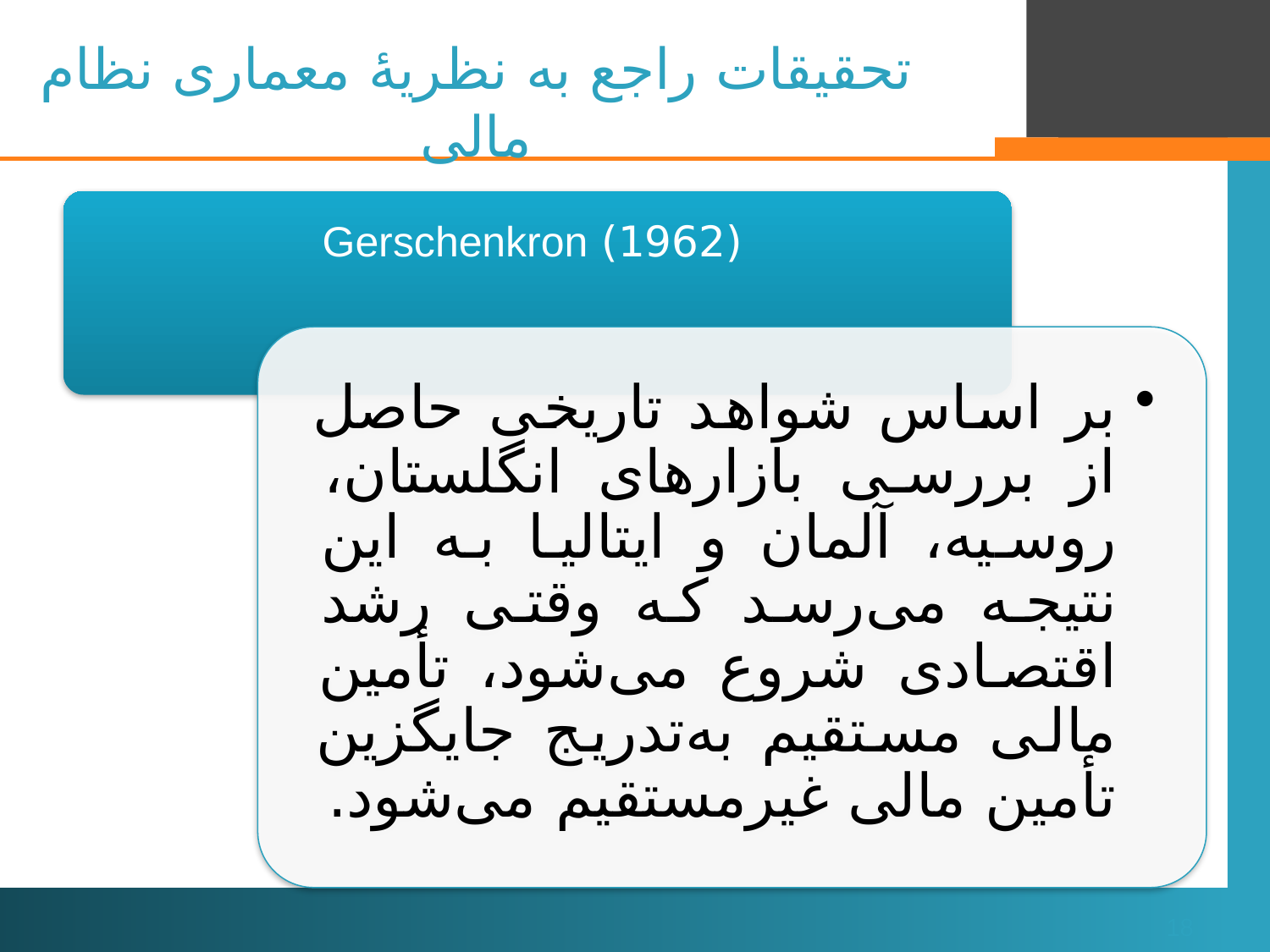

# تحقیقات راجع به نظریۀ معماری نظام مالی
 (1962) Gerschenkron
بر اساس شواهد تاریخی حاصل از بررسی بازارهای انگلستان، روسیه، آلمان و ایتالیا به این نتیجه می‌رسد که وقتی رشد اقتصادی شروع می‌شود، تأمین مالی مستقیم به‌تدریج جایگزین تأمین مالی غیرمستقیم می‌شود.
18